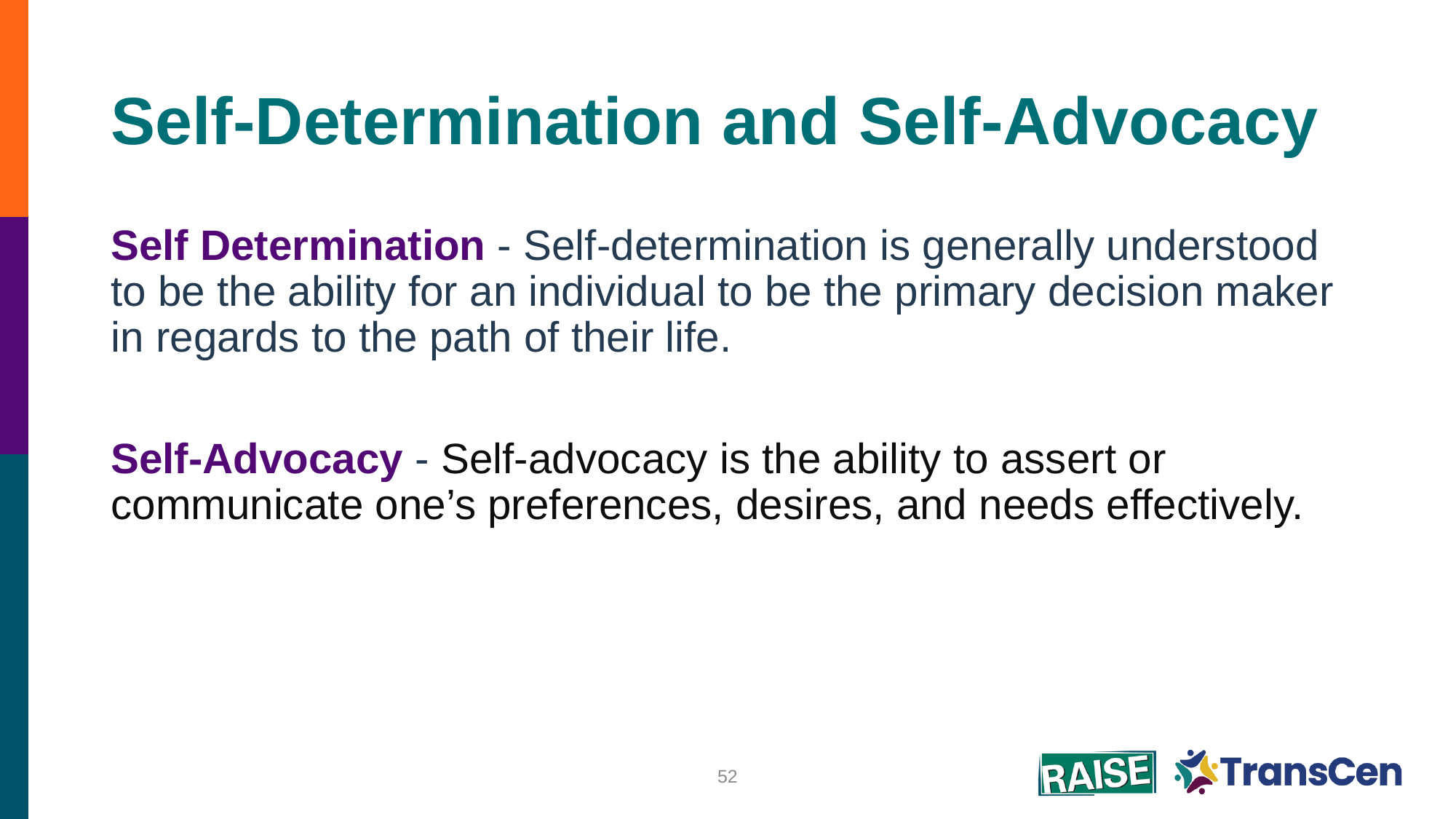

# Self-Determination and Self-Advocacy
Self Determination - Self-determination is generally understood to be the ability for an individual to be the primary decision maker in regards to the path of their life.

Self-Advocacy - Self-advocacy is the ability to assert or communicate one’s preferences, desires, and needs effectively.

52